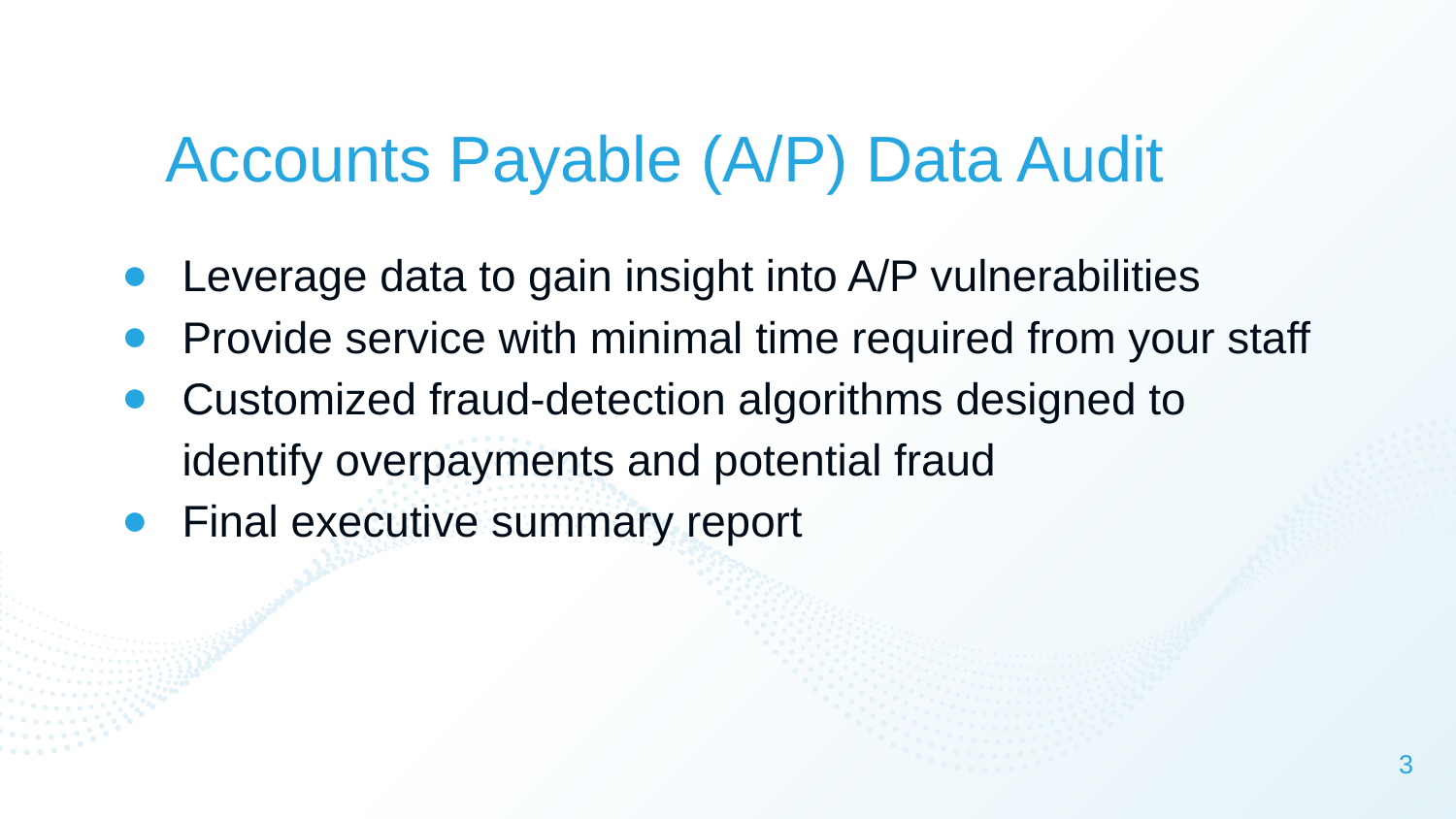

# Accounts Payable (A/P) Data Audit
Leverage data to gain insight into A/P vulnerabilities
Provide service with minimal time required from your staff
Customized fraud-detection algorithms designed to identify overpayments and potential fraud
Final executive summary report

3